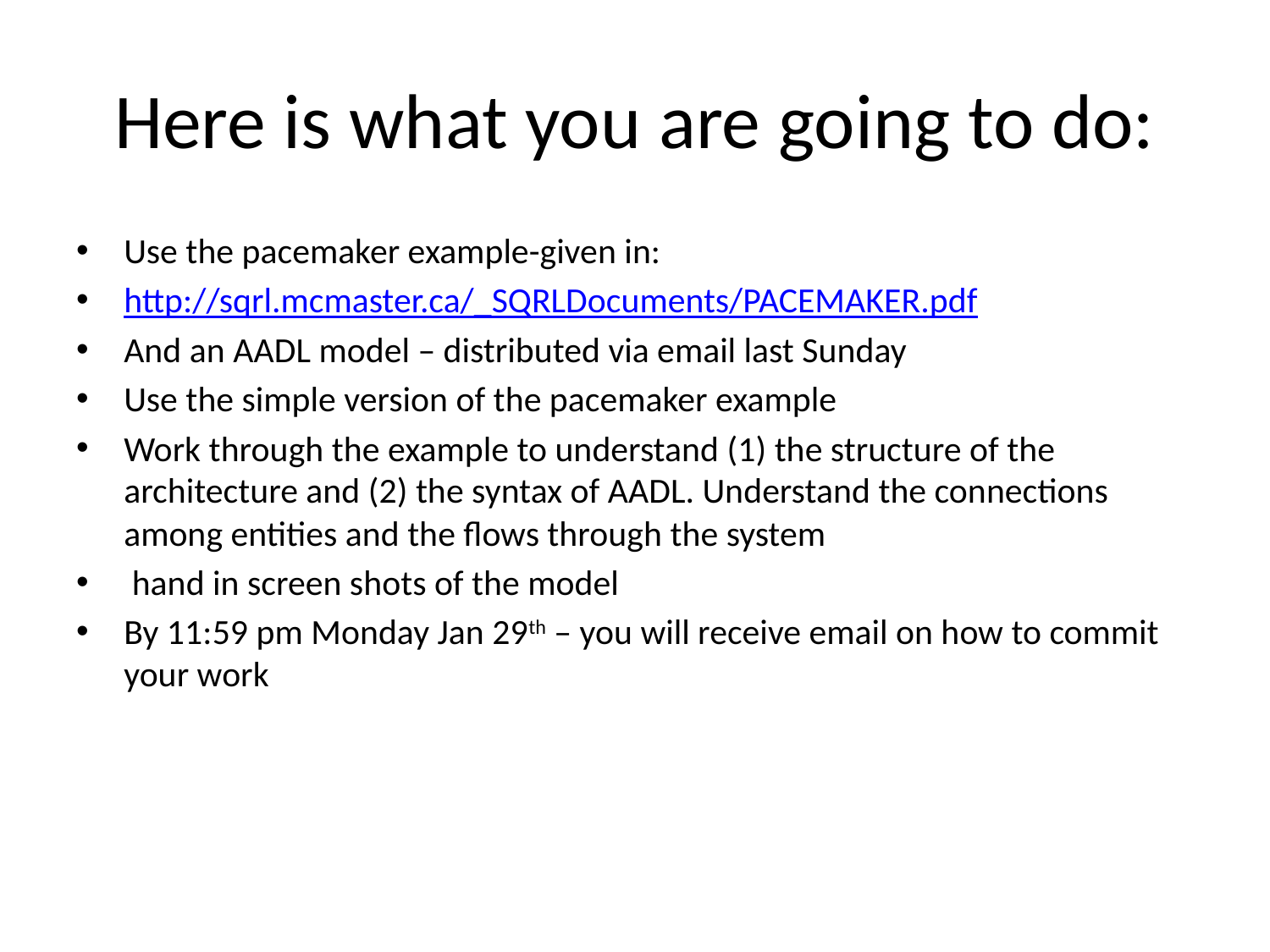

# Here is what you are going to do:
Use the pacemaker example-given in:
http://sqrl.mcmaster.ca/_SQRLDocuments/PACEMAKER.pdf
And an AADL model – distributed via email last Sunday
Use the simple version of the pacemaker example
Work through the example to understand (1) the structure of the architecture and (2) the syntax of AADL. Understand the connections among entities and the flows through the system
 hand in screen shots of the model
By 11:59 pm Monday Jan 29th – you will receive email on how to commit your work